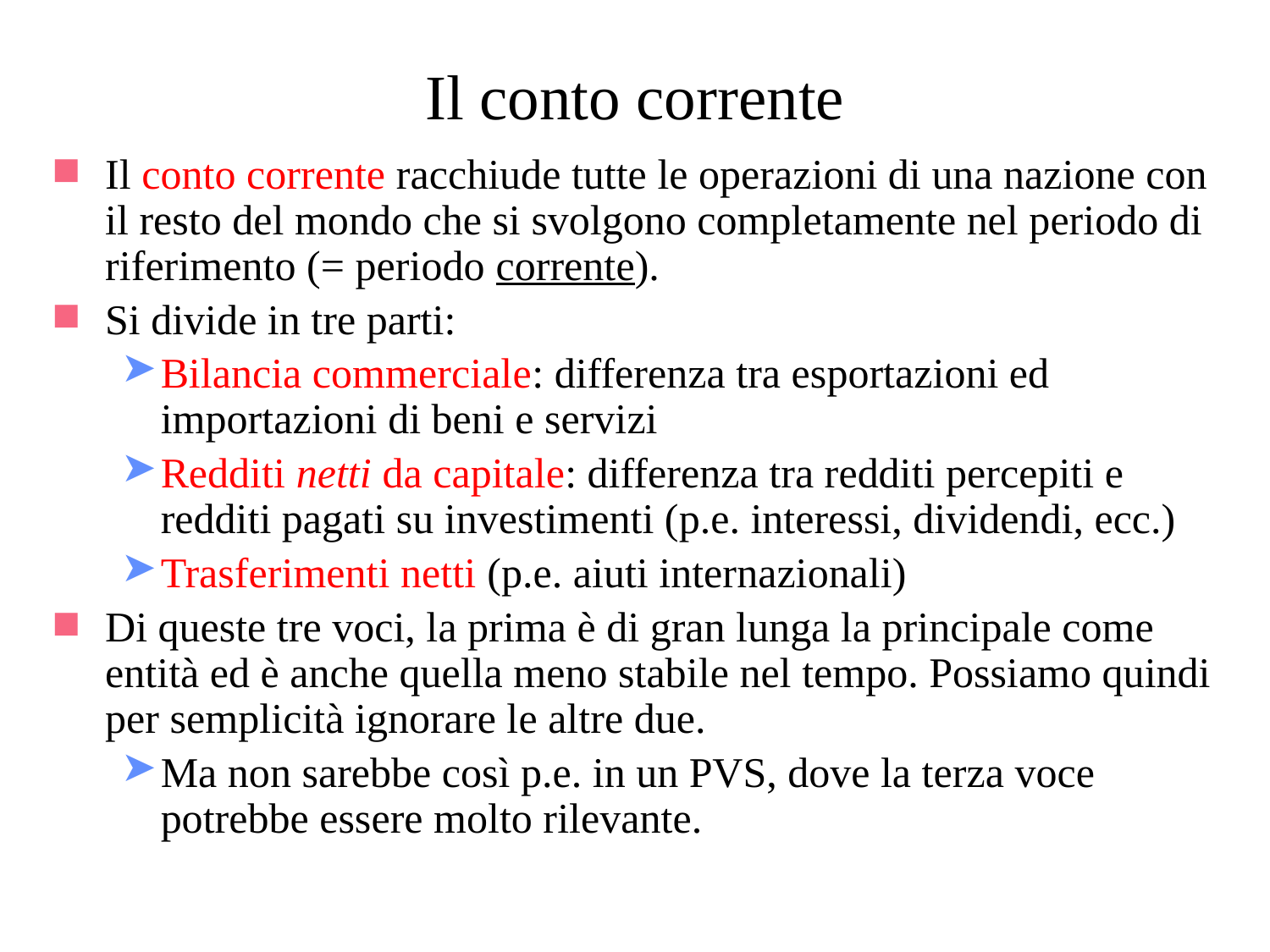

# Il conto corrente
Il conto corrente racchiude tutte le operazioni di una nazione con il resto del mondo che si svolgono completamente nel periodo di riferimento (= periodo corrente).
Si divide in tre parti:
Bilancia commerciale: differenza tra esportazioni ed importazioni di beni e servizi
Redditi netti da capitale: differenza tra redditi percepiti e redditi pagati su investimenti (p.e. interessi, dividendi, ecc.)
Trasferimenti netti (p.e. aiuti internazionali)
Di queste tre voci, la prima è di gran lunga la principale come entità ed è anche quella meno stabile nel tempo. Possiamo quindi per semplicità ignorare le altre due.
Ma non sarebbe così p.e. in un PVS, dove la terza voce potrebbe essere molto rilevante.